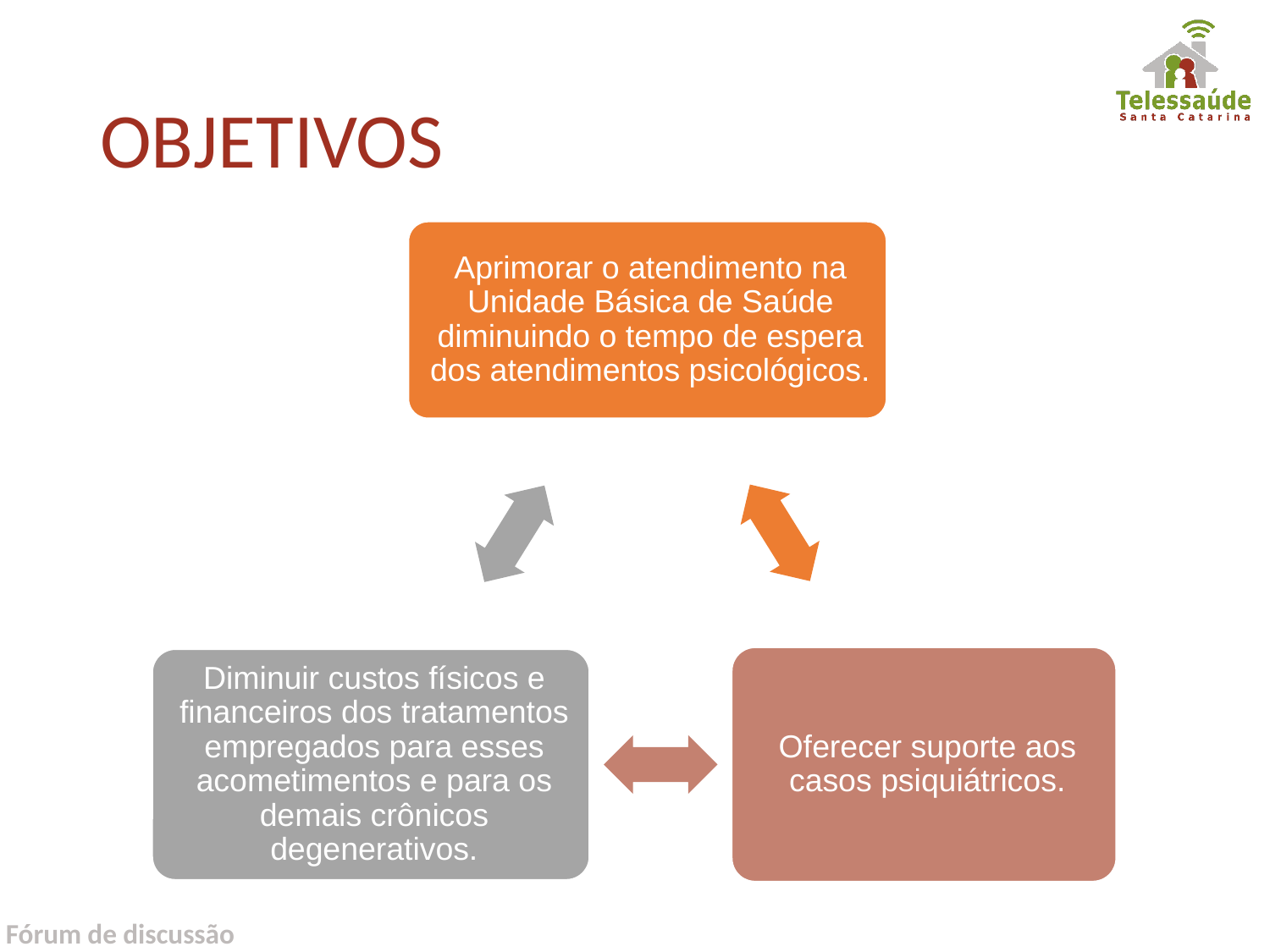

# OBJETIVOS
Aprimorar o atendimento na Unidade Básica de Saúde diminuindo o tempo de espera dos atendimentos psicológicos.

Oferecer suporte aos casos psiquiátricos.

Diminuir custos físicos e financeiros dos tratamentos empregados para esses acometimentos e para os demais crônicos degenerativos.